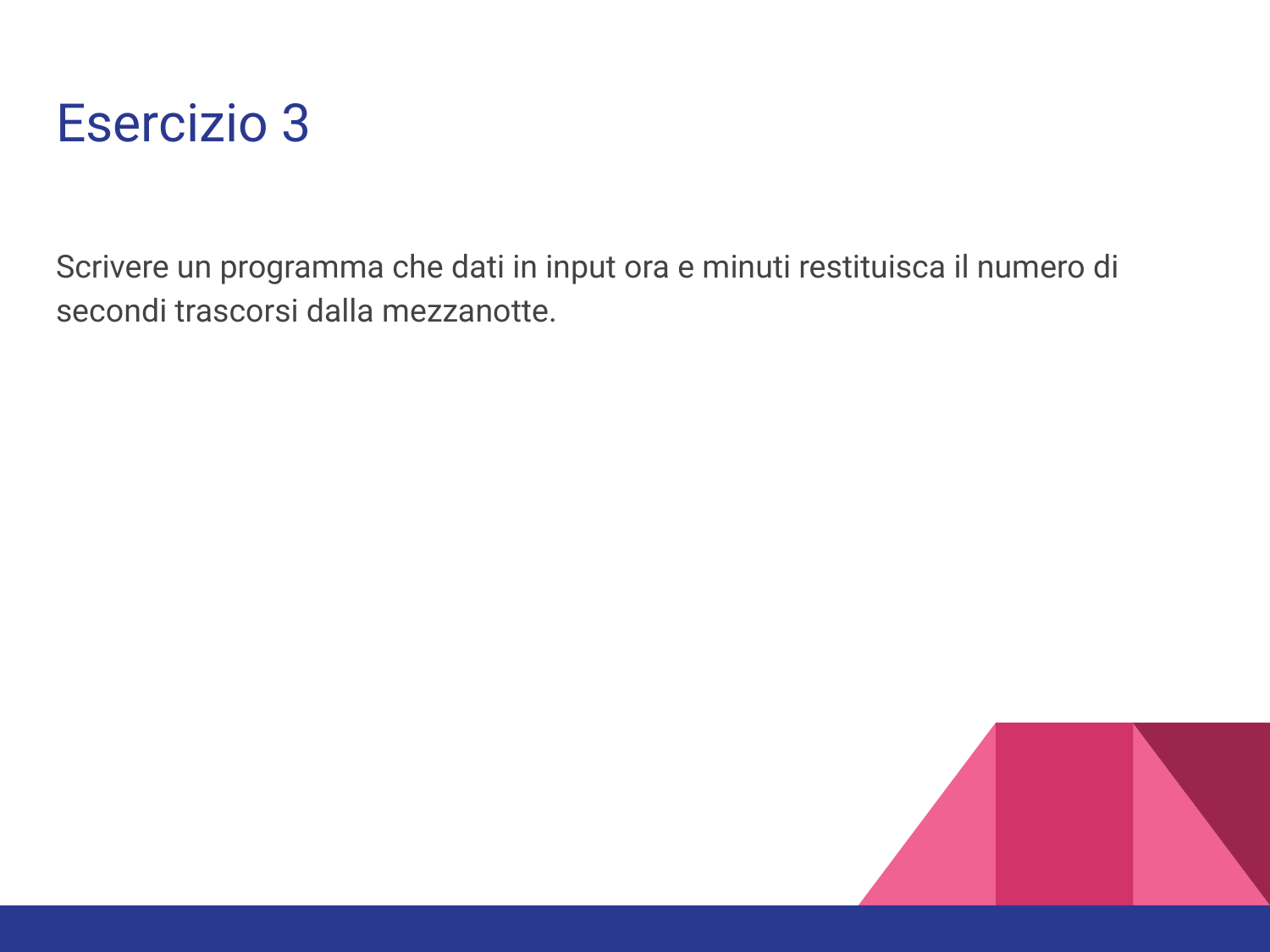

# Esercizio 3
Scrivere un programma che dati in input ora e minuti restituisca il numero di secondi trascorsi dalla mezzanotte.